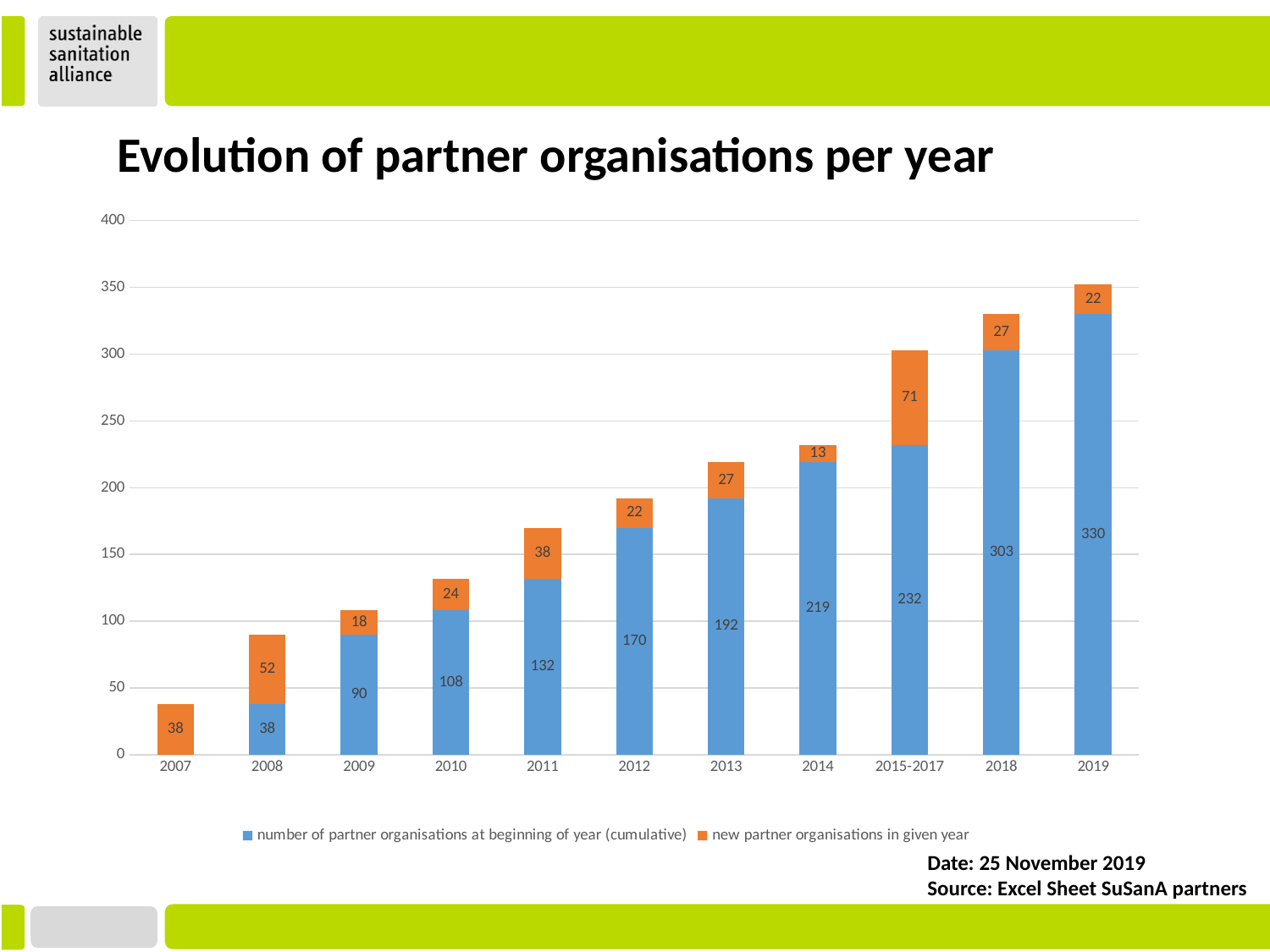

Evolution of partner organisations per year

### Chart

| Category | number of partner organisations at beginning of year (cumulative) | new partner organisations in given year  |
|---|---|---|
| 2007 | 0.0 | 38.0 |
| 2008 | 38.0 | 52.0 |
| 2009 | 90.0 | 18.0 |
| 2010 | 108.0 | 24.0 |
| 2011 | 132.0 | 38.0 |
| 2012 | 170.0 | 22.0 |
| 2013 | 192.0 | 27.0 |
| 2014 | 219.0 | 13.0 |
| 2015-2017 | 232.0 | 71.0 |
| 2018 | 303.0 | 27.0 |
| 2019 | 330.0 | 22.0 |
Date: 25 November 2019
Source: Excel Sheet SuSanA partners